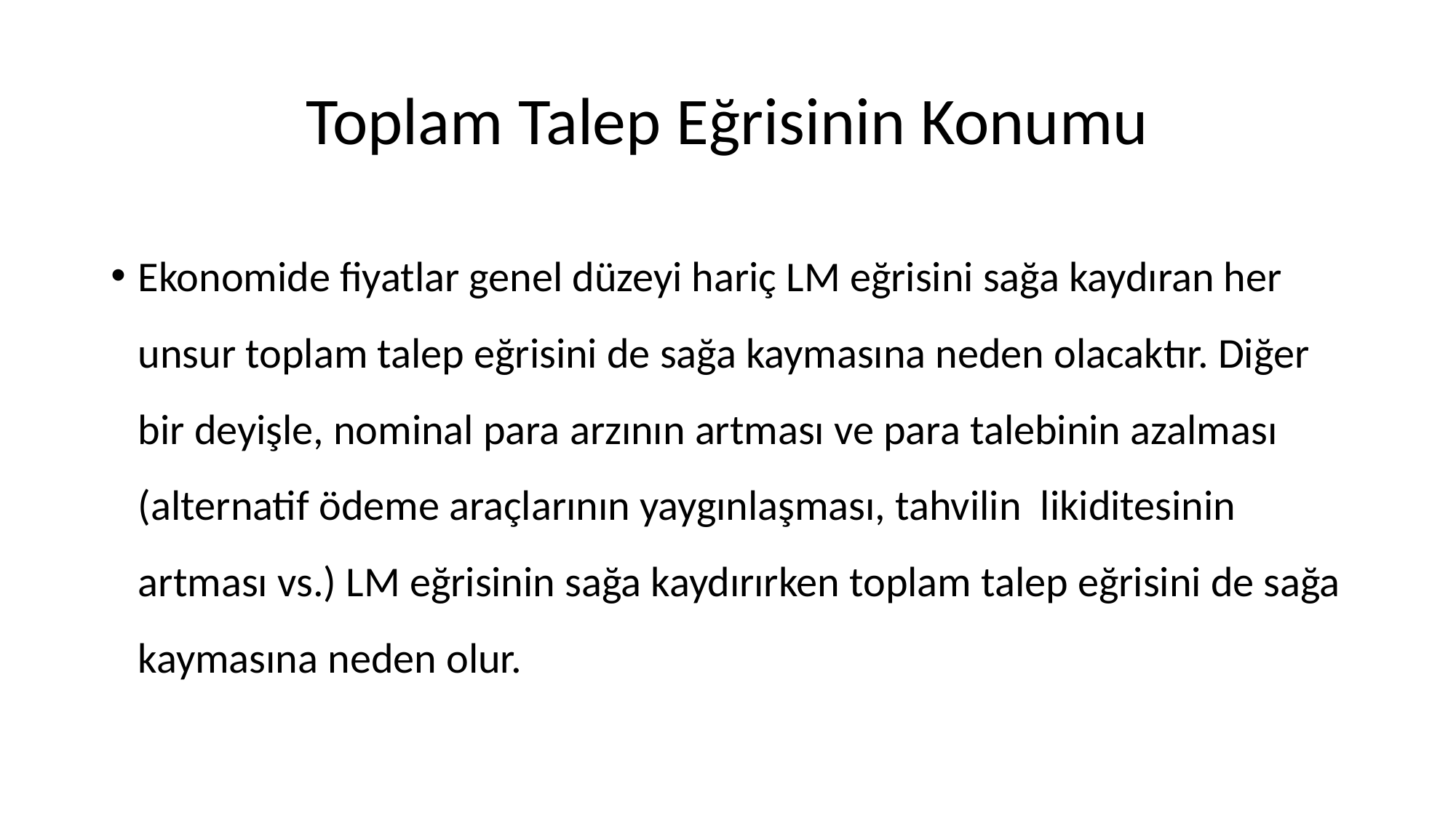

# Toplam Talep Eğrisinin Konumu
Ekonomide fiyatlar genel düzeyi hariç LM eğrisini sağa kaydıran her unsur toplam talep eğrisini de sağa kaymasına neden olacaktır. Diğer bir deyişle, nominal para arzının artması ve para talebinin azalması (alternatif ödeme araçlarının yaygınlaşması, tahvilin  likiditesinin artması vs.) LM eğrisinin sağa kaydırırken toplam talep eğrisini de sağa kaymasına neden olur.